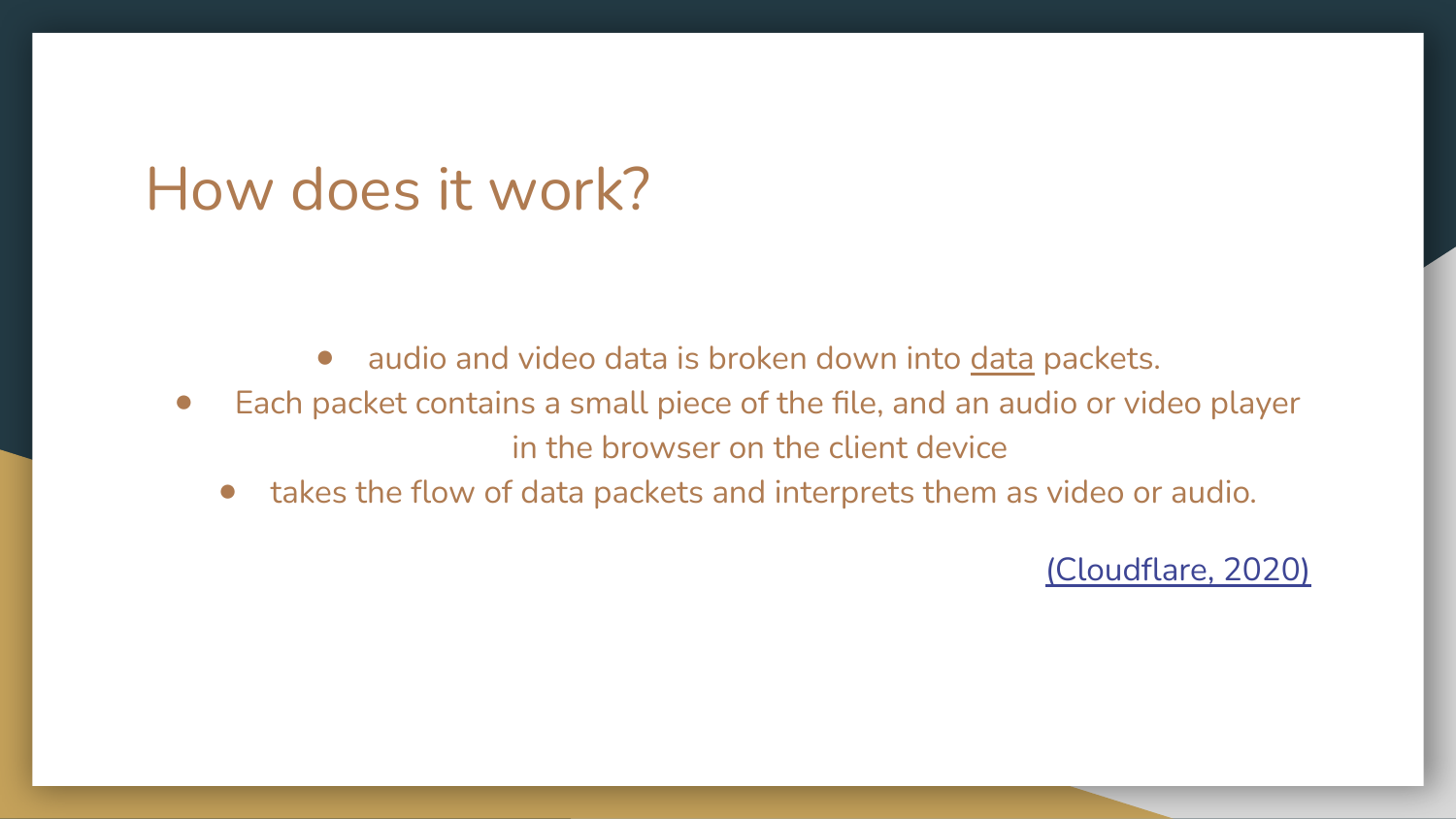

# How does it work?
audio and video data is broken down into data packets.
 Each packet contains a small piece of the file, and an audio or video player in the browser on the client device
takes the flow of data packets and interprets them as video or audio.
(Cloudflare, 2020)